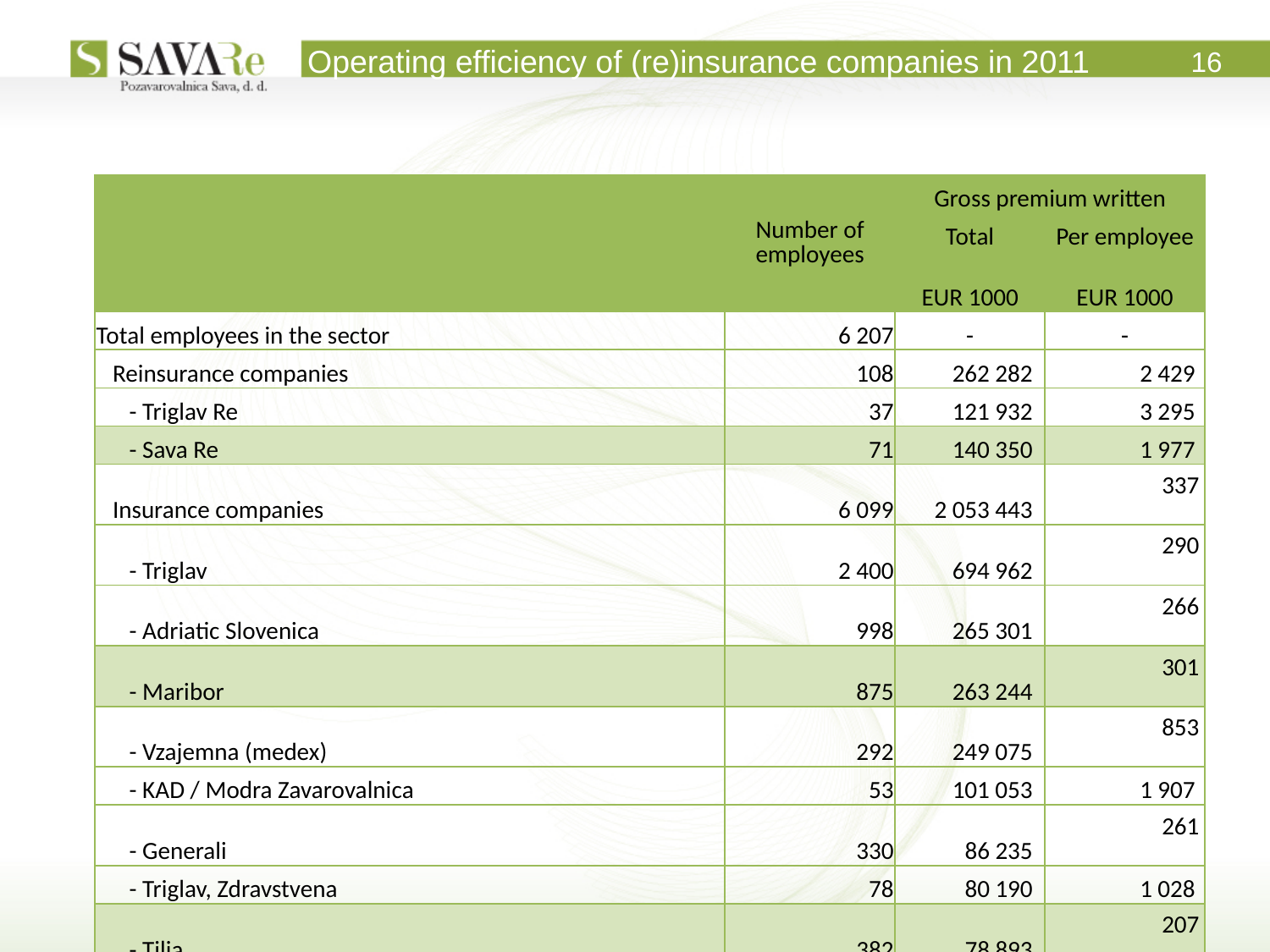

Operating efficiency of (re)insurance companies in 2011
16
|  | Number of employees | Gross premium written |  |
| --- | --- | --- | --- |
|  |  | Total | Per employee |
|  |  | EUR 1000 | EUR 1000 |
| Total employees in the sector | 6 207 | - | - |
| Reinsurance companies | 108 | 262 282 | 2 429 |
| - Triglav Re | 37 | 121 932 | 3 295 |
| - Sava Re | 71 | 140 350 | 1 977 |
| Insurance companies | 6 099 | 2 053 443 | 337 |
| - Triglav | 2 400 | 694 962 | 290 |
| - Adriatic Slovenica | 998 | 265 301 | 266 |
| - Maribor | 875 | 263 244 | 301 |
| - Vzajemna (medex) | 292 | 249 075 | 853 |
| - KAD / Modra Zavarovalnica | 53 | 101 053 | 1 907 |
| - Generali | 330 | 86 235 | 261 |
| - Triglav, Zdravstvena | 78 | 80 190 | 1 028 |
| - Tilia | 382 | 78 893 | 207 |
| - KD Zivlenie / in 2013 merged to Adriatic Slovenica | 177 | 62 488 | 353 |
Maribor
Ljubljana
Novo mesto
Kosovo